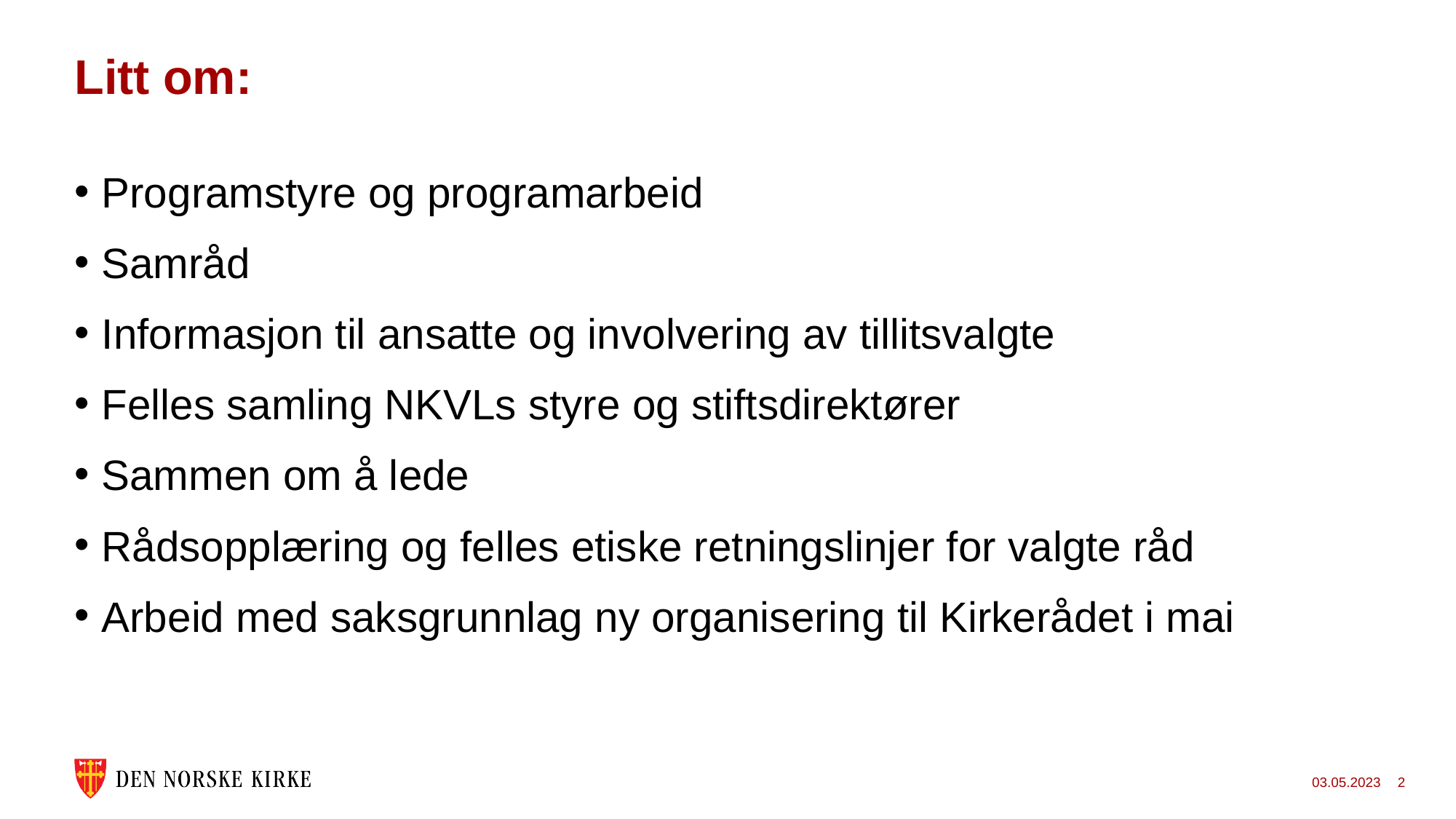

# Litt om:
Programstyre og programarbeid
Samråd
Informasjon til ansatte og involvering av tillitsvalgte
Felles samling NKVLs styre og stiftsdirektører
Sammen om å lede
Rådsopplæring og felles etiske retningslinjer for valgte råd
Arbeid med saksgrunnlag ny organisering til Kirkerådet i mai

03.05.2023
2